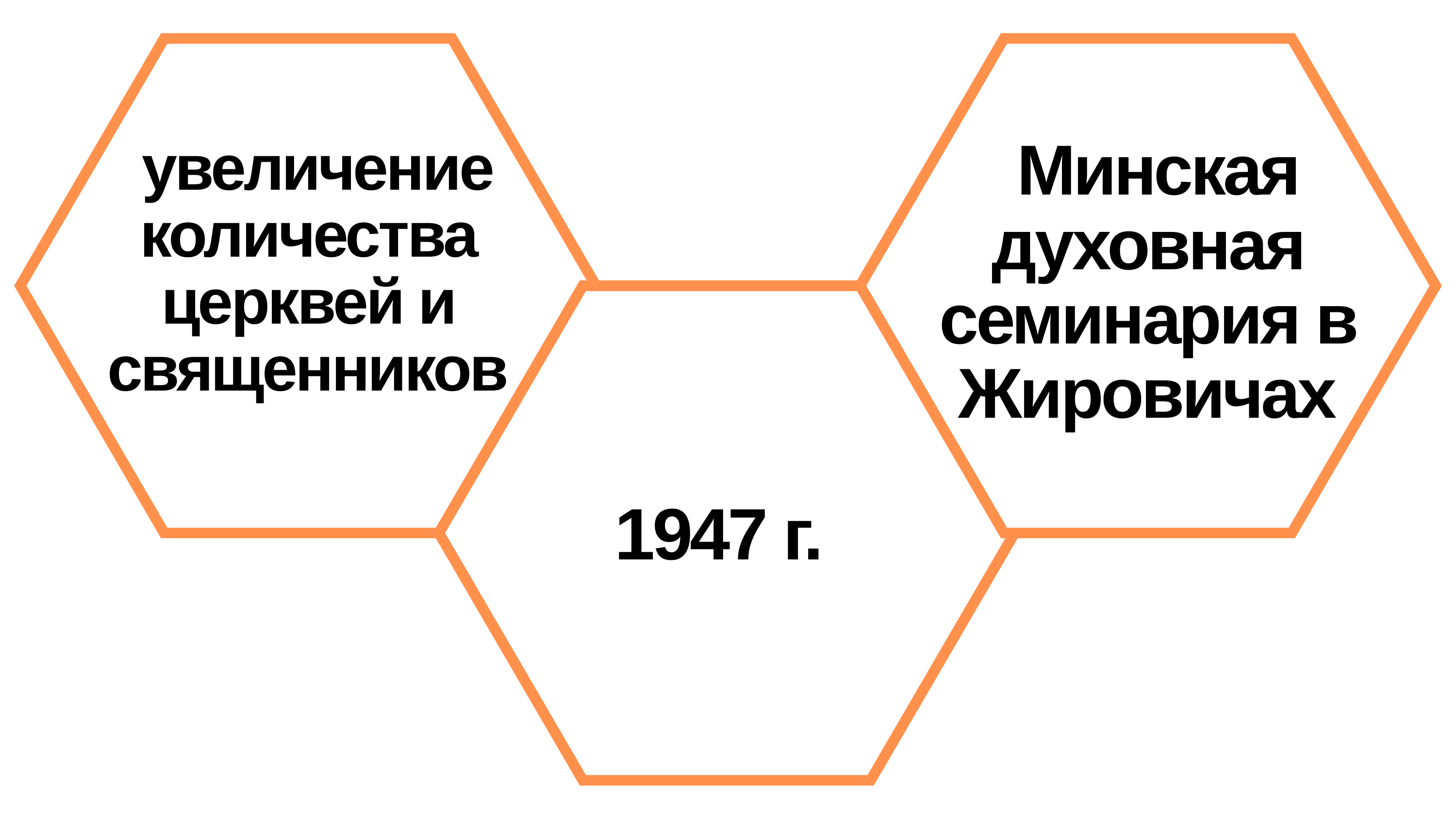

Минская духовная семинария в Жировичах
 увеличение количества церквей и священников

1947 г.